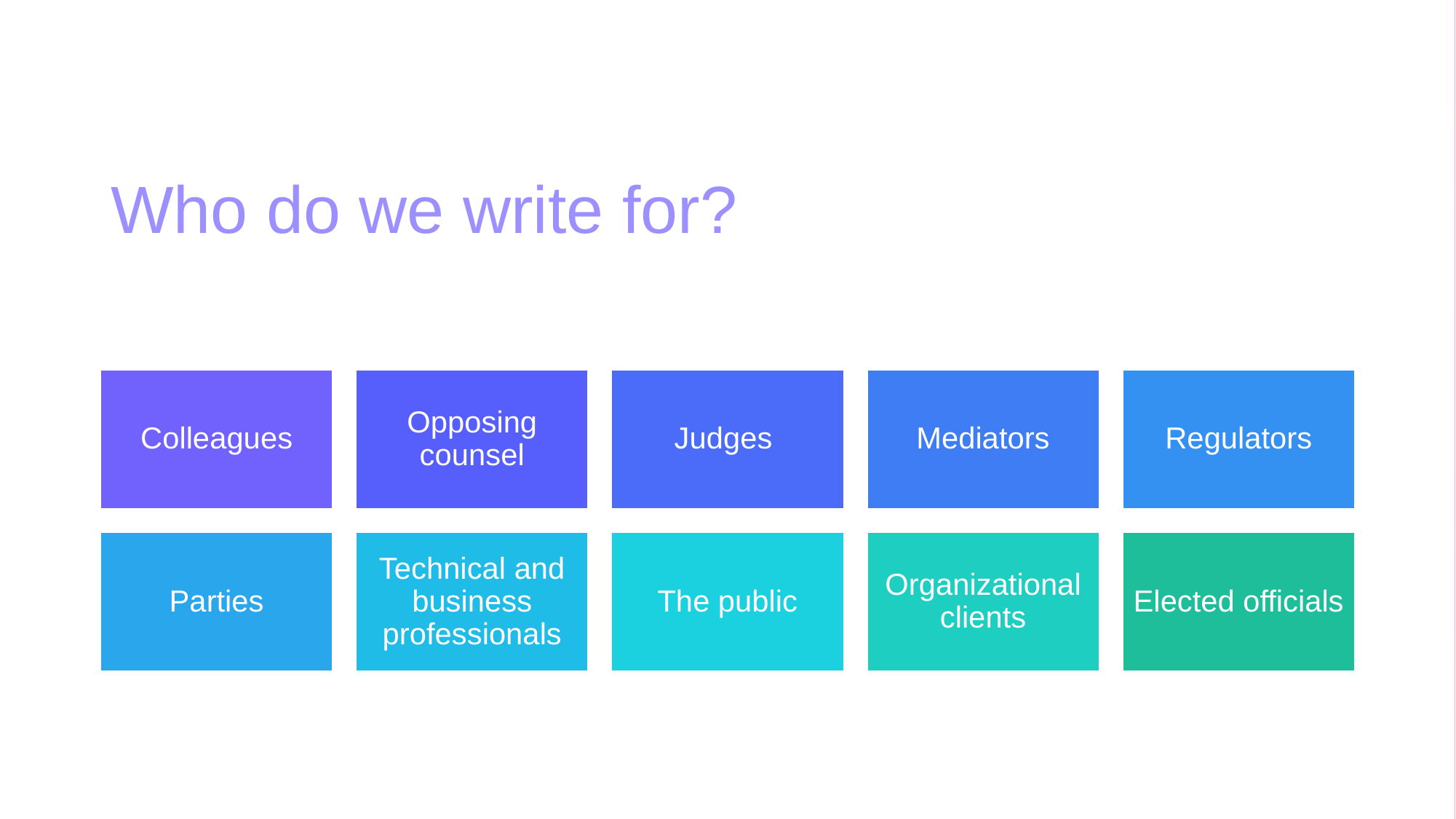

# Who do we write for?
Colleagues
Opposing counsel
Judges
Mediators
Regulators
Parties
Technical and business professionals
The public
Organizational clients
Elected officials